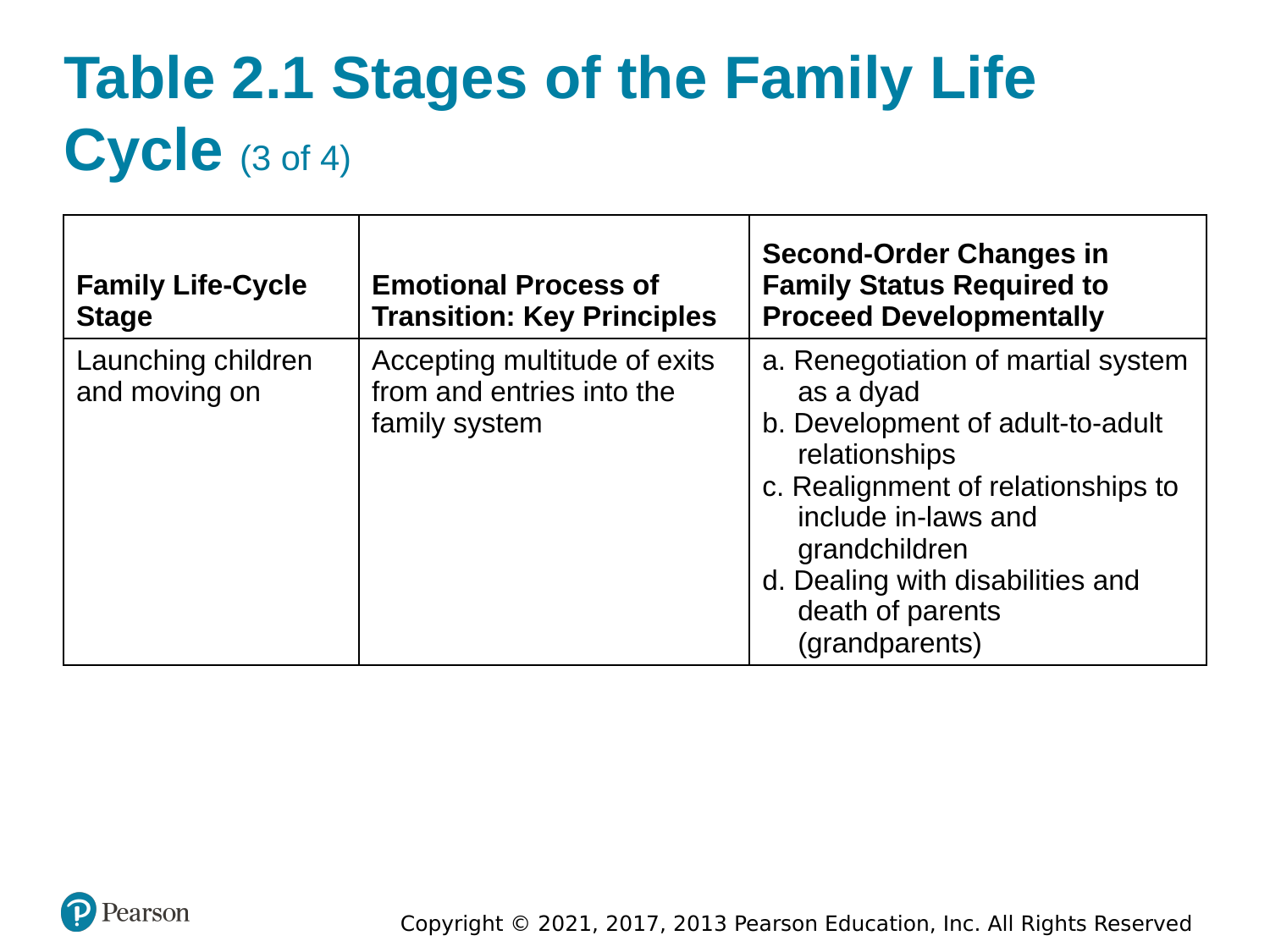

# Table 2.1 Stages of the Family Life Cycle (3 of 4)
| Family Life-Cycle Stage | Emotional Process of Transition: Key Principles | Second-Order Changes in Family Status Required to Proceed Developmentally |
| --- | --- | --- |
| Launching children and moving on | Accepting multitude of exits from and entries into the family system | a. Renegotiation of martial system as a dyad b. Development of adult-to-adult relationships c. Realignment of relationships to include in-laws and grandchildren d. Dealing with disabilities and death of parents (grandparents) |